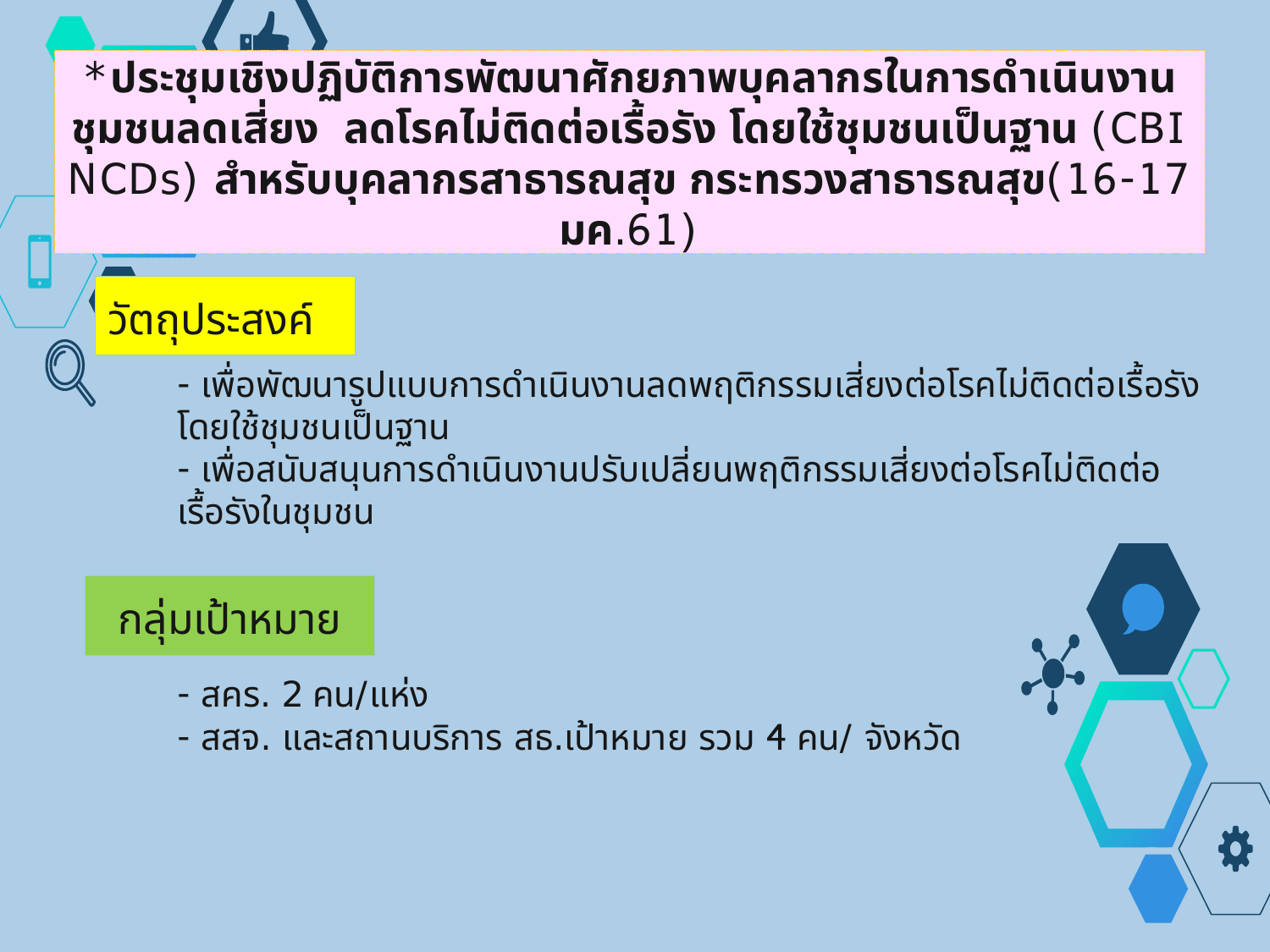

# *ประชุมเชิงปฏิบัติการพัฒนาศักยภาพบุคลากรในการดำเนินงานชุมชนลดเสี่ยง  ลดโรคไม่ติดต่อเรื้อรัง โดยใช้ชุมชนเป็นฐาน (CBI NCDs) สำหรับบุคลากรสาธารณสุข กระทรวงสาธารณสุข(16-17 มค.61)
วัตถุประสงค์
- เพื่อพัฒนารูปแบบการดำเนินงานลดพฤติกรรมเสี่ยงต่อโรคไม่ติดต่อเรื้อรัง โดยใช้ชุมชนเป็นฐาน
- เพื่อสนับสนุนการดำเนินงานปรับเปลี่ยนพฤติกรรมเสี่ยงต่อโรคไม่ติดต่อเรื้อรังในชุมชน
กลุ่มเป้าหมาย
- สคร. 2 คน/แห่ง
- สสจ. และสถานบริการ สธ.เป้าหมาย รวม 4 คน/ จังหวัด